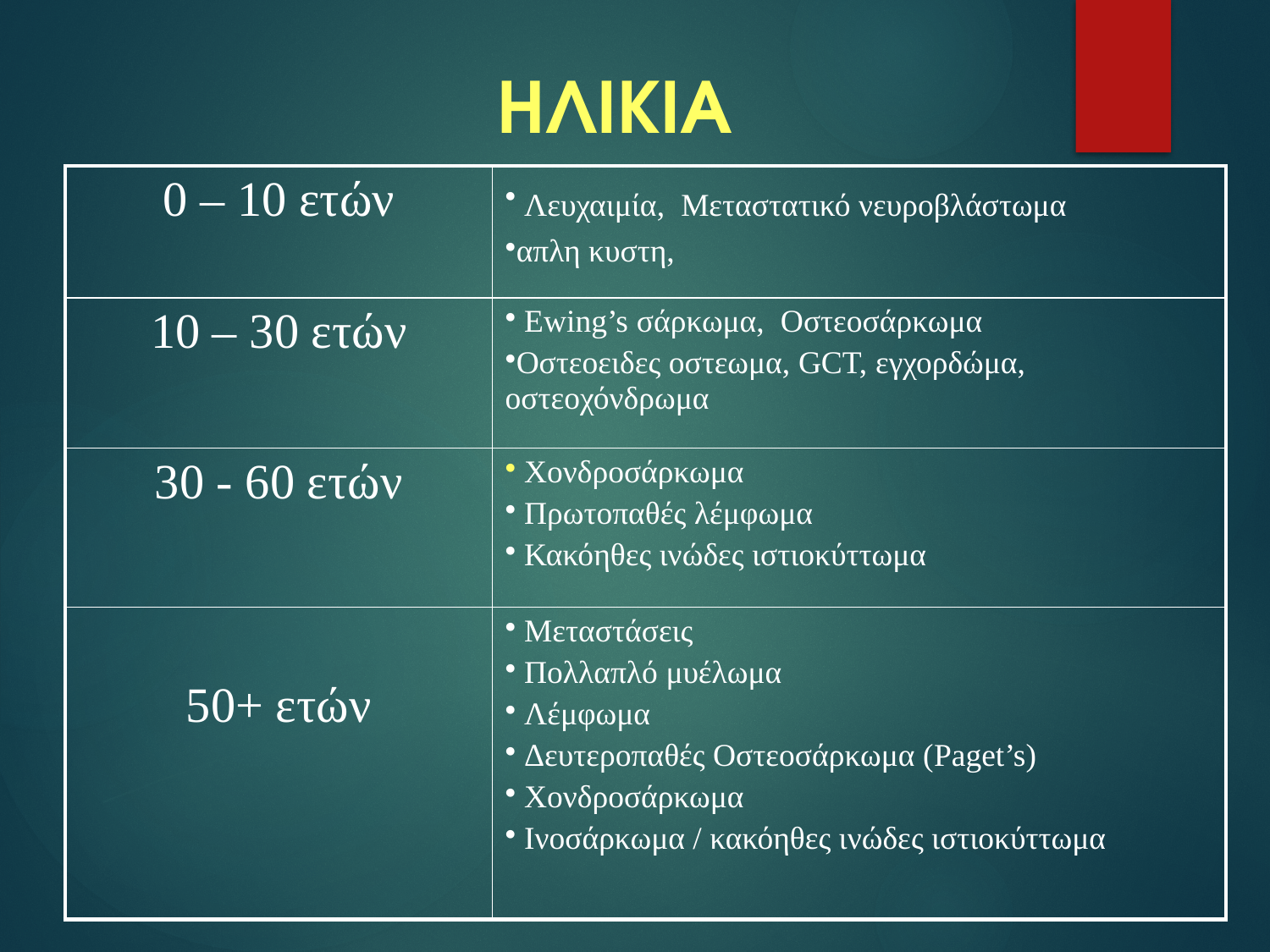

# ΗΛΙΚΙΑ
| 0 – 10 ετών | Λευχαιμία, Μεταστατικό νευροβλάστωμα απλη κυστη, |
| --- | --- |
| 10 – 30 ετών | Ewing’s σάρκωμα, Οστεοσάρκωμα Οστεοειδες οστεωμα, GCT, εγχορδώμα, οστεοχόνδρωμα |
| 30 - 60 ετών | Χονδροσάρκωμα Πρωτοπαθές λέμφωμα Κακόηθες ινώδες ιστιοκύττωμα |
| 50+ ετών | Μεταστάσεις Πολλαπλό μυέλωμα Λέμφωμα Δευτεροπαθές Οστεοσάρκωμα (Paget’s) Χονδροσάρκωμα Ινοσάρκωμα / κακόηθες ινώδες ιστιοκύττωμα |